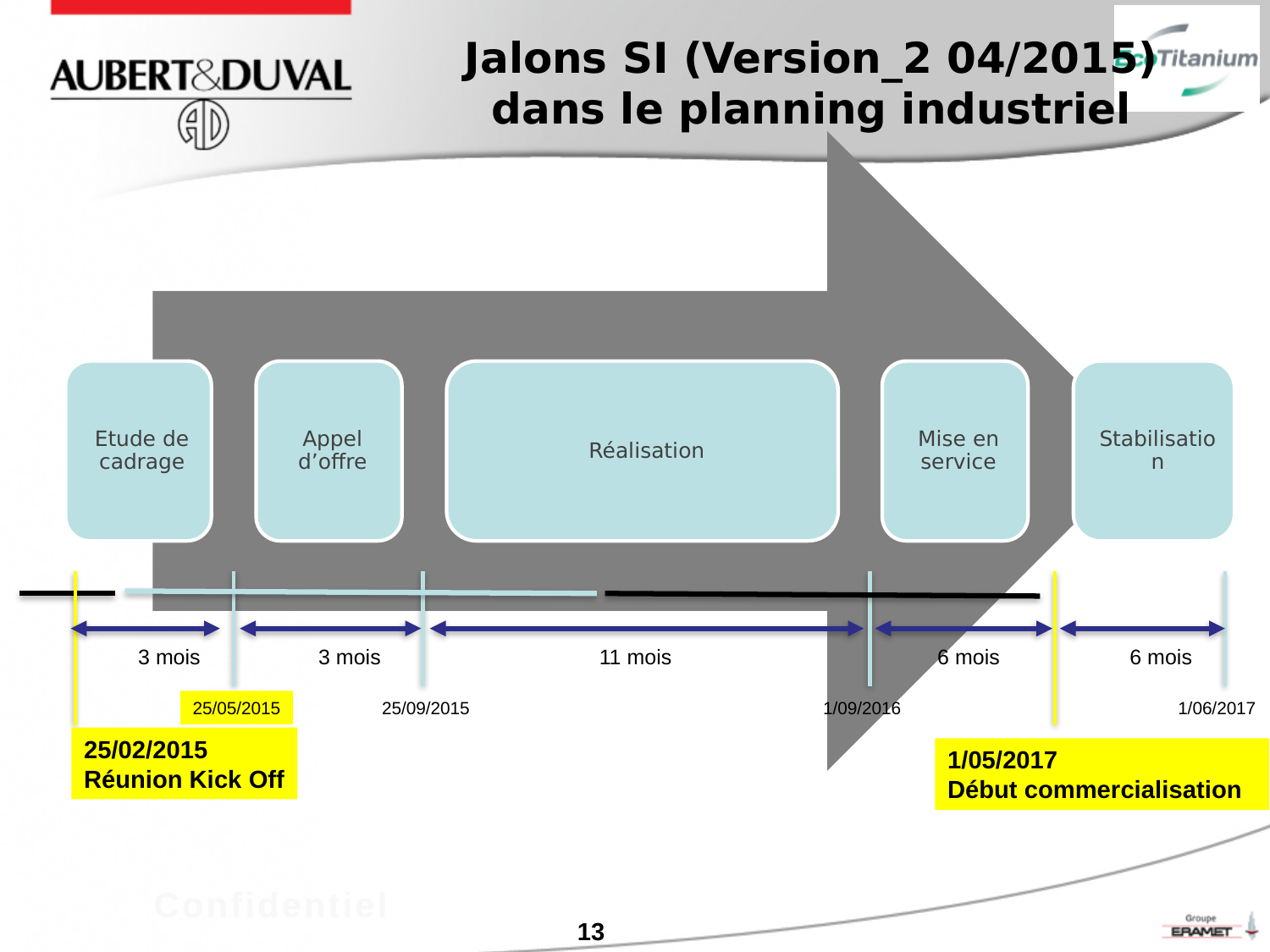

# Jalons SI (Version_2 04/2015) dans le planning industriel
Etude de cadrage
Appel d’offre
Réalisation
Mise en service
Stabilisation
3 mois                    3 mois                                     11 mois                                             6 mois                      6 mois
25/05/2015
25/09/2015
1/09/2016
1/06/2017
25/02/2015
Réunion Kick Off
1/05/2017
Début commercialisation